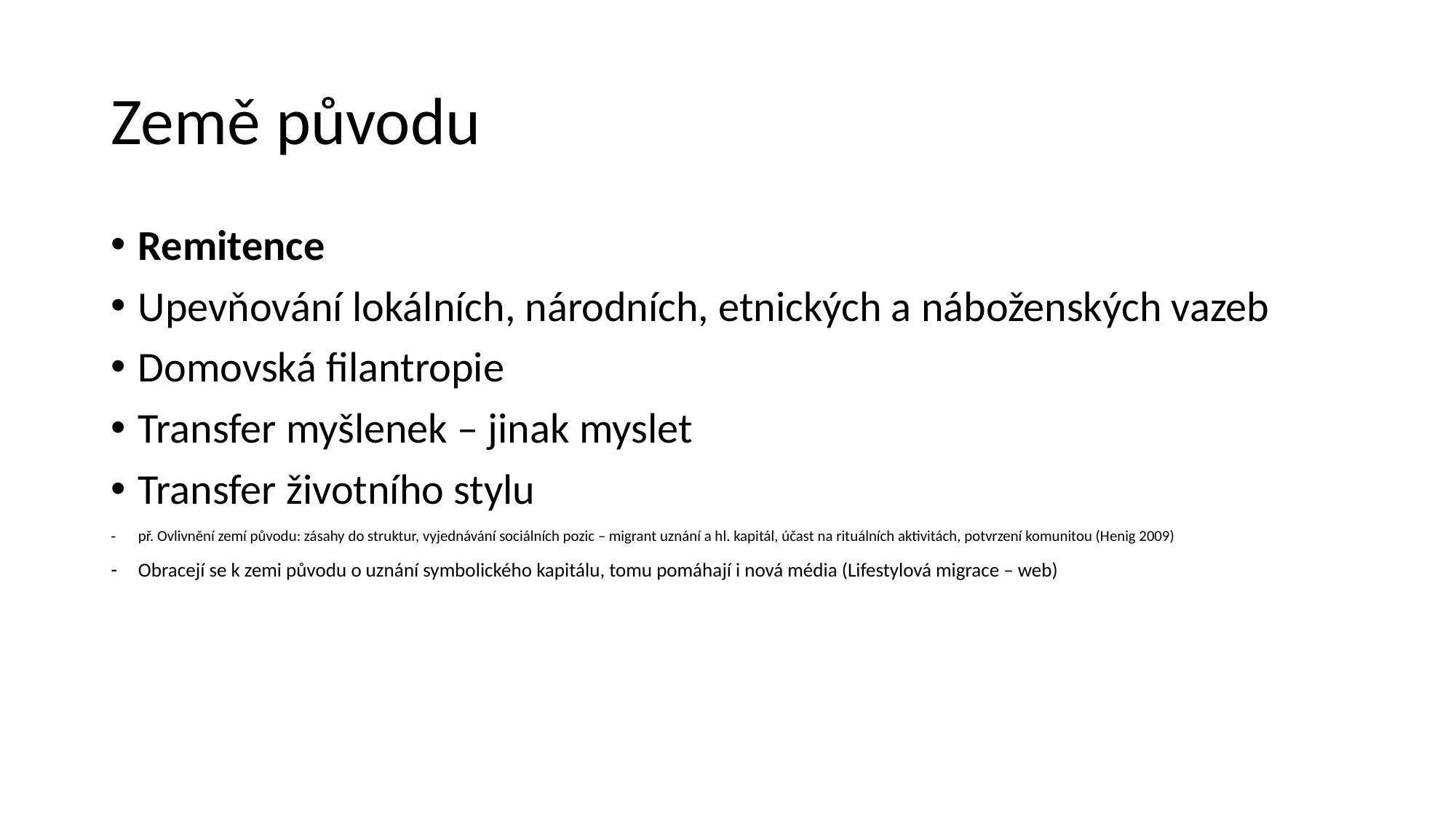

# Země původu
Remitence
Upevňování lokálních, národních, etnických a náboženských vazeb
Domovská filantropie
Transfer myšlenek – jinak myslet
Transfer životního stylu
př. Ovlivnění zemí původu: zásahy do struktur, vyjednávání sociálních pozic – migrant uznání a hl. kapitál, účast na rituálních aktivitách, potvrzení komunitou (Henig 2009)
Obracejí se k zemi původu o uznání symbolického kapitálu, tomu pomáhají i nová média (Lifestylová migrace – web)